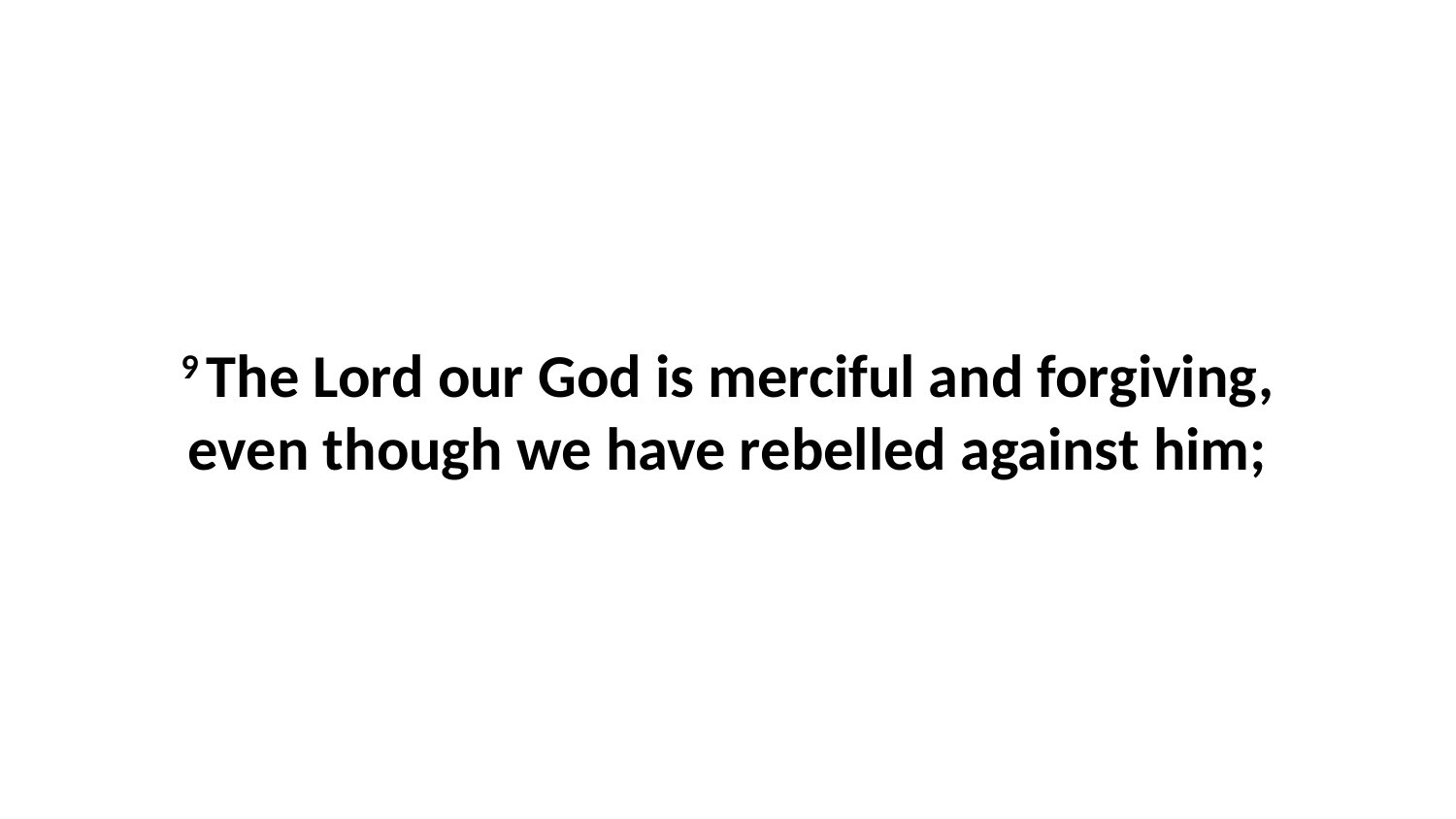

9 The Lord our God is merciful and forgiving, even though we have rebelled against him;